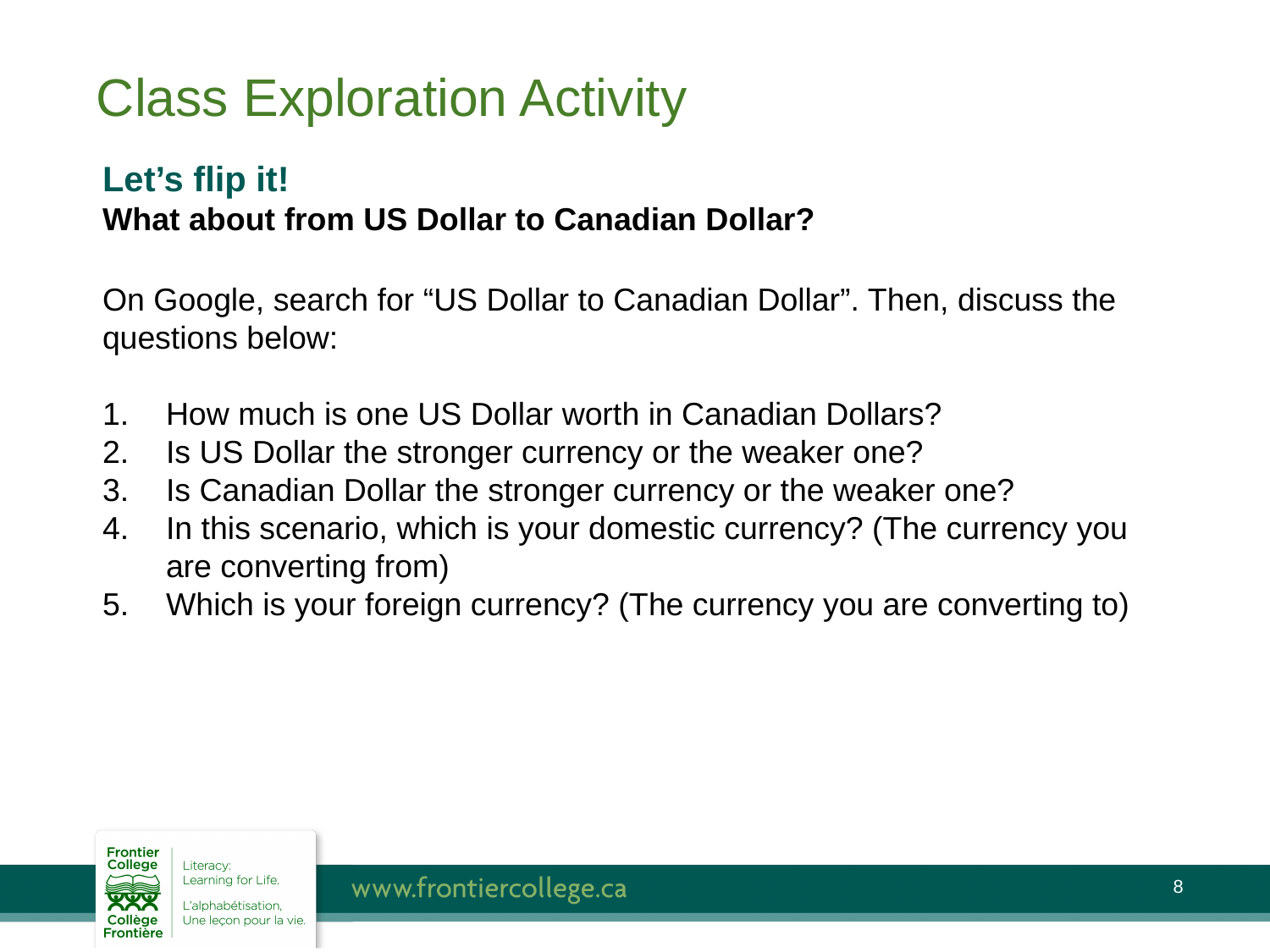

Class Exploration Activity
Let’s flip it!
What about from US Dollar to Canadian Dollar?

On Google, search for “US Dollar to Canadian Dollar”. Then, discuss the questions below:

How much is one US Dollar worth in Canadian Dollars?
Is US Dollar the stronger currency or the weaker one?
Is Canadian Dollar the stronger currency or the weaker one?
In this scenario, which is your domestic currency? (The currency you are converting from)
Which is your foreign currency? (The currency you are converting to)